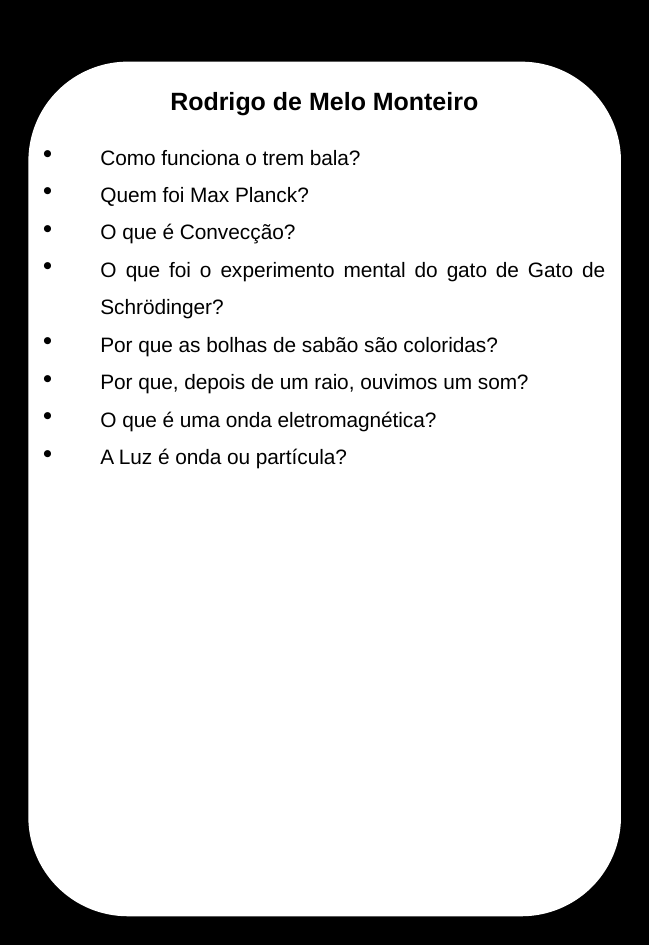

Rodrigo de Melo Monteiro
Como funciona o trem bala?
Quem foi Max Planck?
O que é Convecção?
O que foi o experimento mental do gato de Gato de Schrödinger?
Por que as bolhas de sabão são coloridas?
Por que, depois de um raio, ouvimos um som?
O que é uma onda eletromagnética?
A Luz é onda ou partícula?